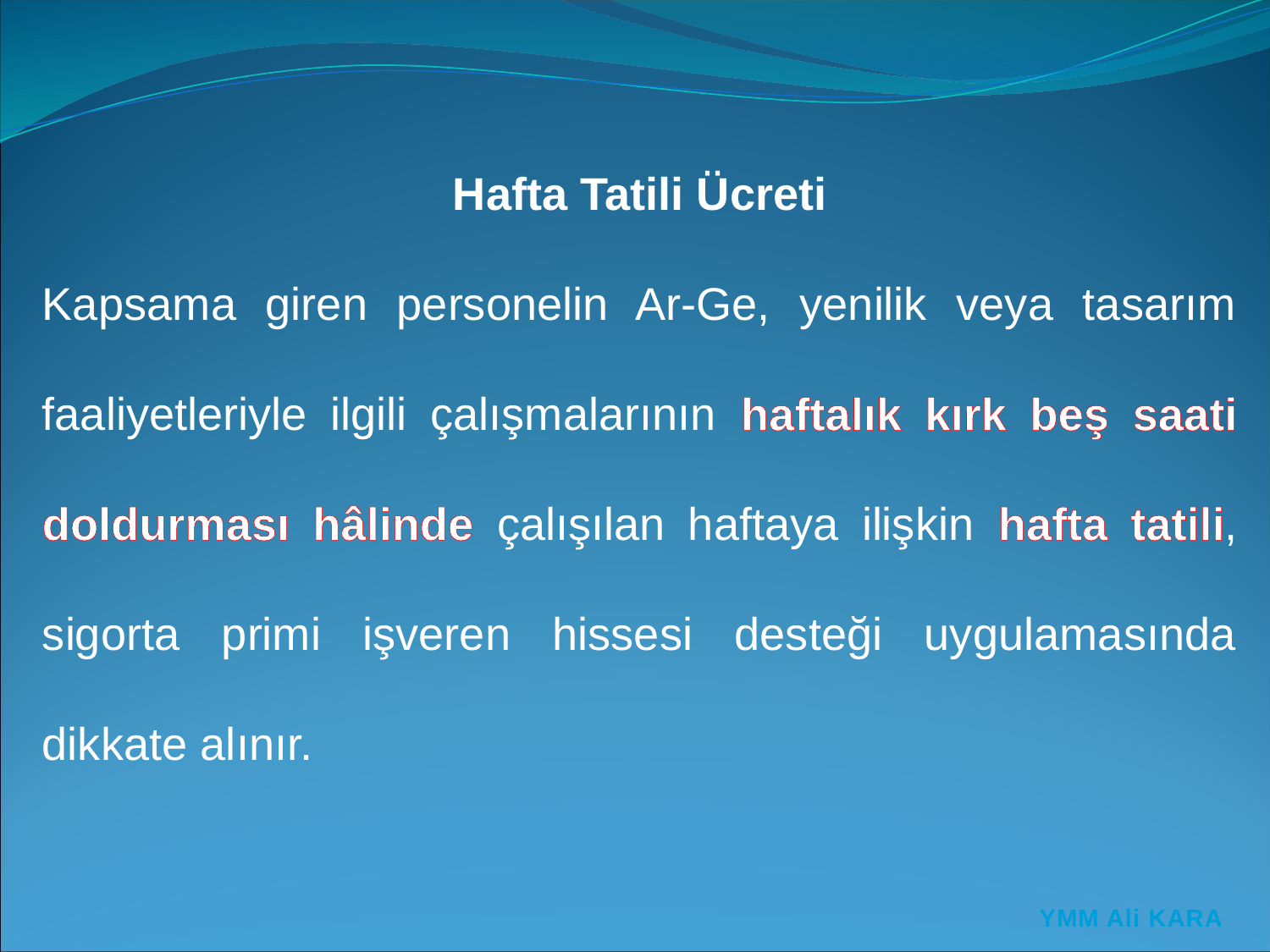

Hafta Tatili Ücreti
Kapsama giren personelin Ar-Ge, yenilik veya tasarım faaliyetleriyle ilgili çalışmalarının haftalık kırk beş saati doldurması hâlinde çalışılan haftaya ilişkin hafta tatili, sigorta primi işveren hissesi desteği uygulamasında dikkate alınır.

YMM Ali KARA